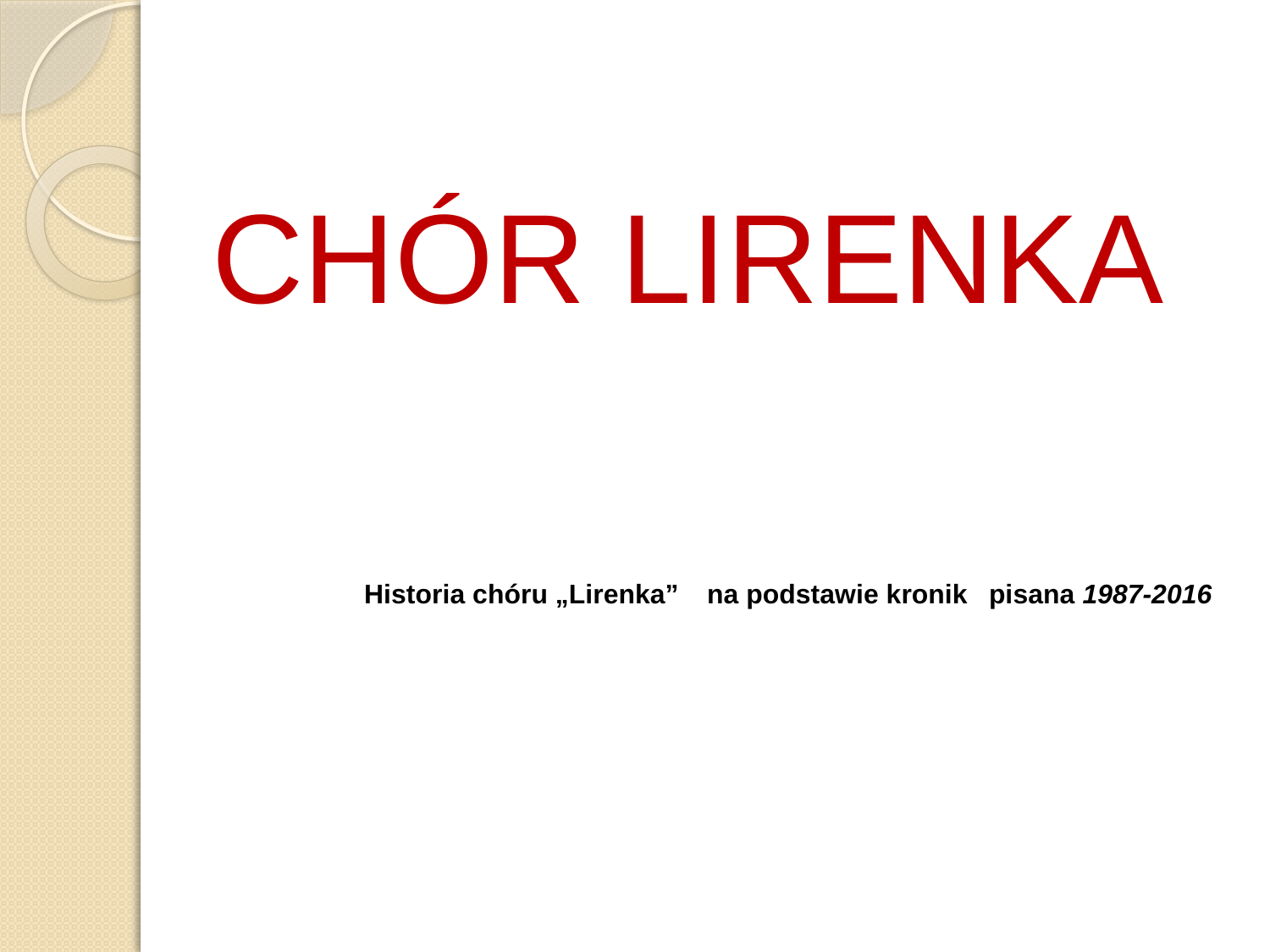

# CHÓR LIRENKA

	Historia chóru „Lirenka”	  	 na podstawie kronik 	pisana 1987-2016